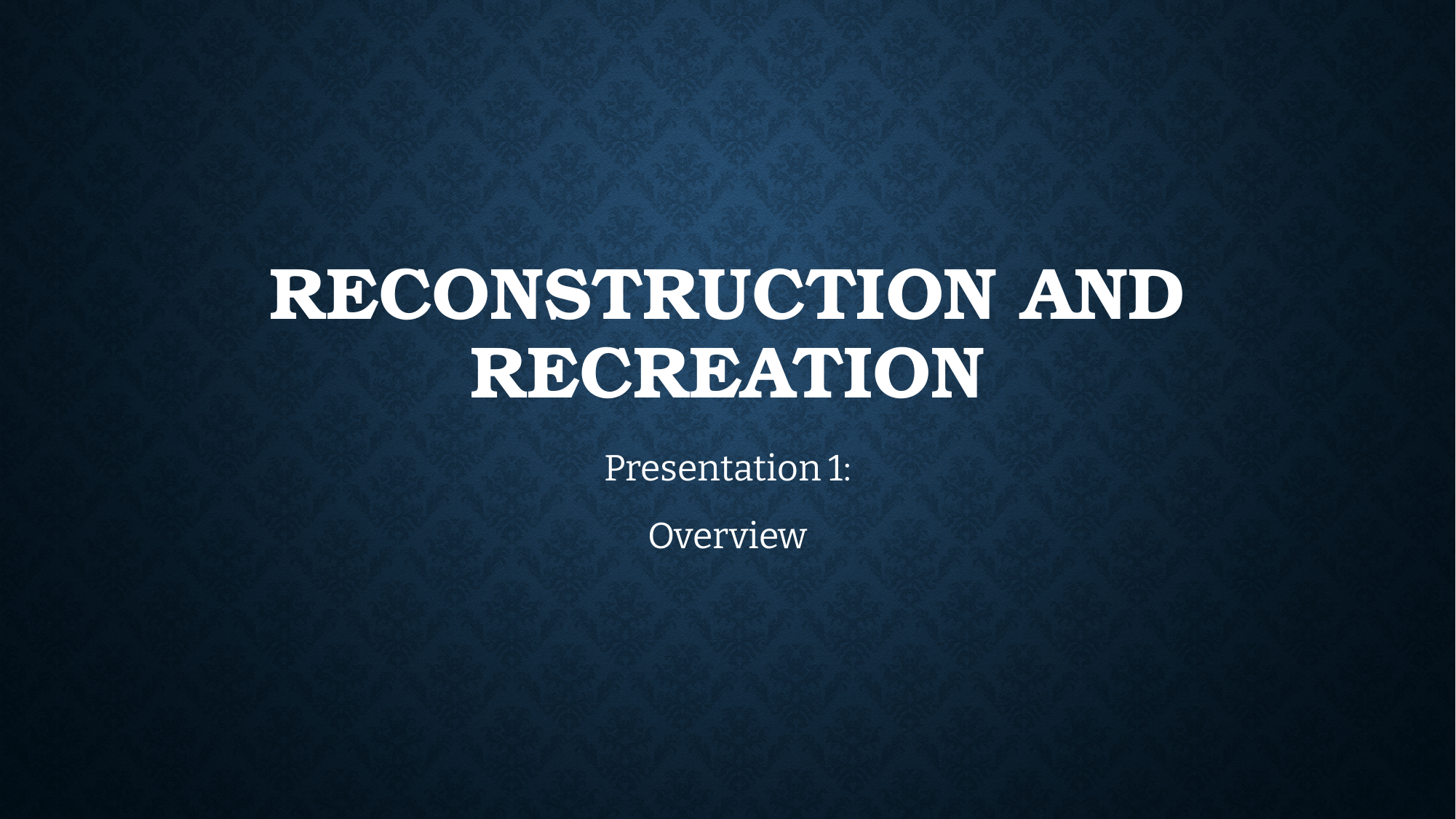

# Reconstruction and Recreation
Presentation 1:
Overview